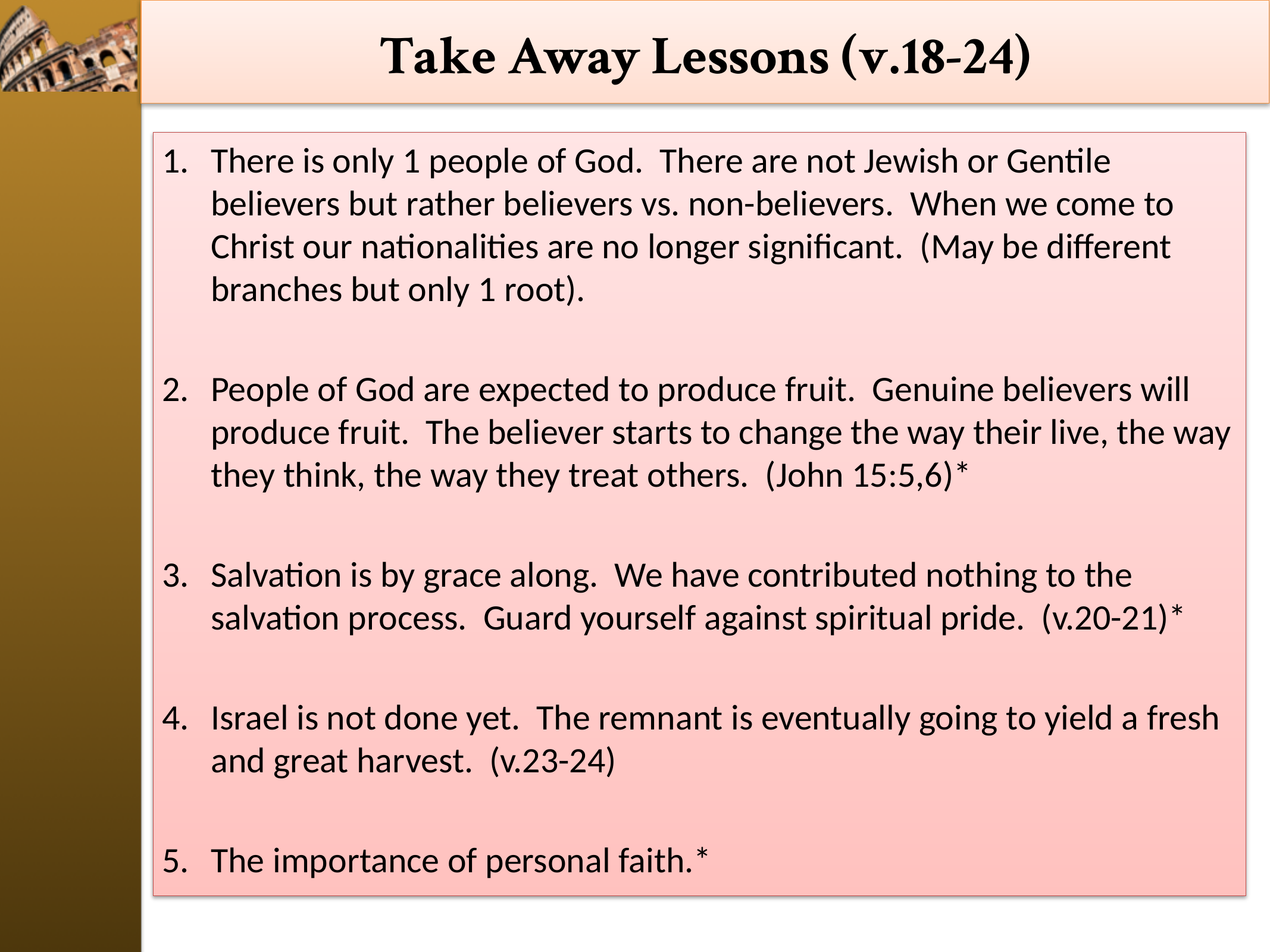

# Take Away Lessons (v.18-24)
There is only 1 people of God.  There are not Jewish or Gentile believers but rather believers vs. non-believers.  When we come to Christ our nationalities are no longer significant.  (May be different branches but only 1 root).

People of God are expected to produce fruit.  Genuine believers will produce fruit.  The believer starts to change the way their live, the way they think, the way they treat others.  (John 15:5,6)*

Salvation is by grace along.  We have contributed nothing to the salvation process.  Guard yourself against spiritual pride.  (v.20-21)*

Israel is not done yet.  The remnant is eventually going to yield a fresh and great harvest.  (v.23-24)

The importance of personal faith.*